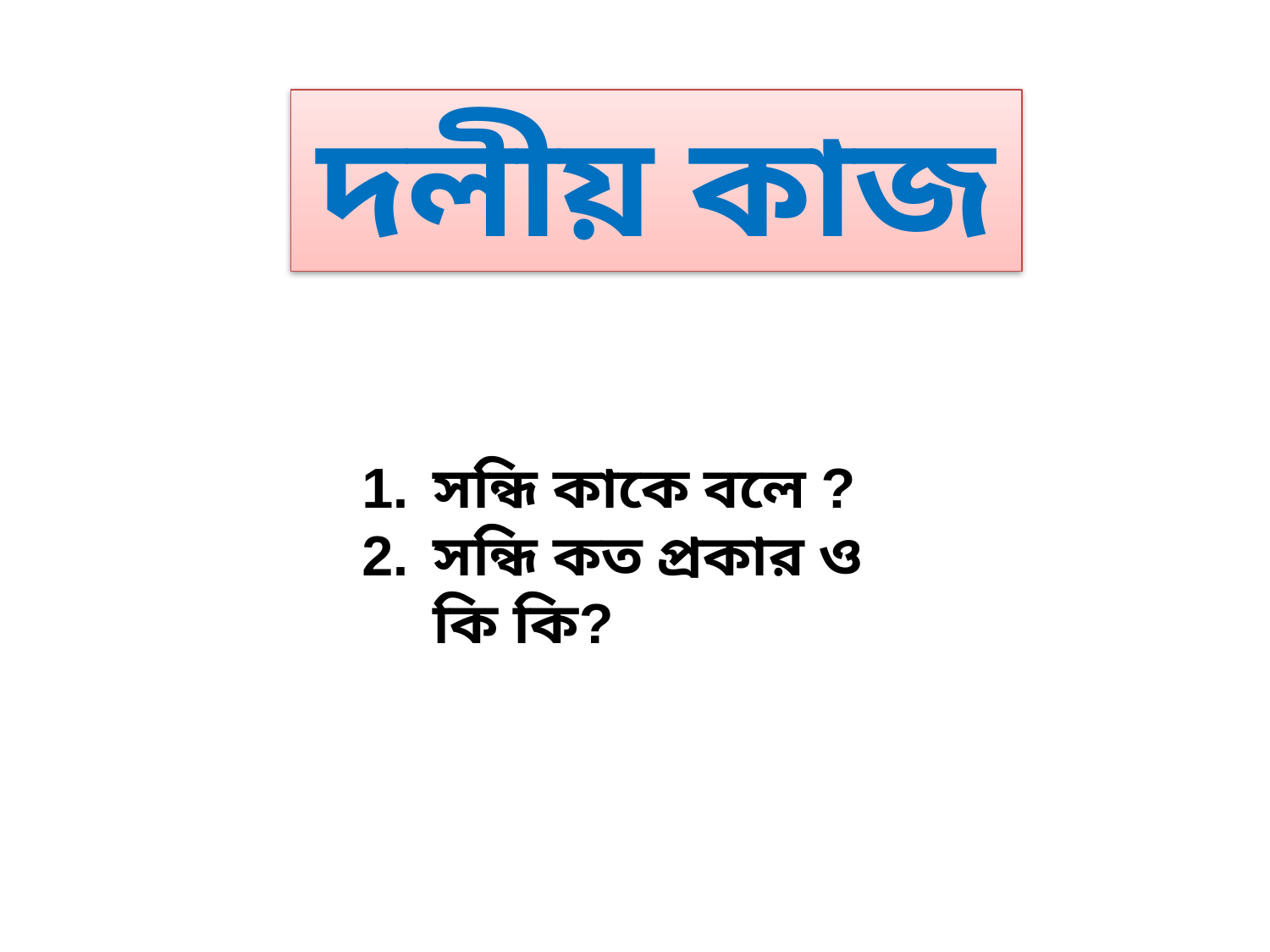

দলীয় কাজ
সন্ধি কাকে বলে ?
সন্ধি কত প্রকার ও কি কি?